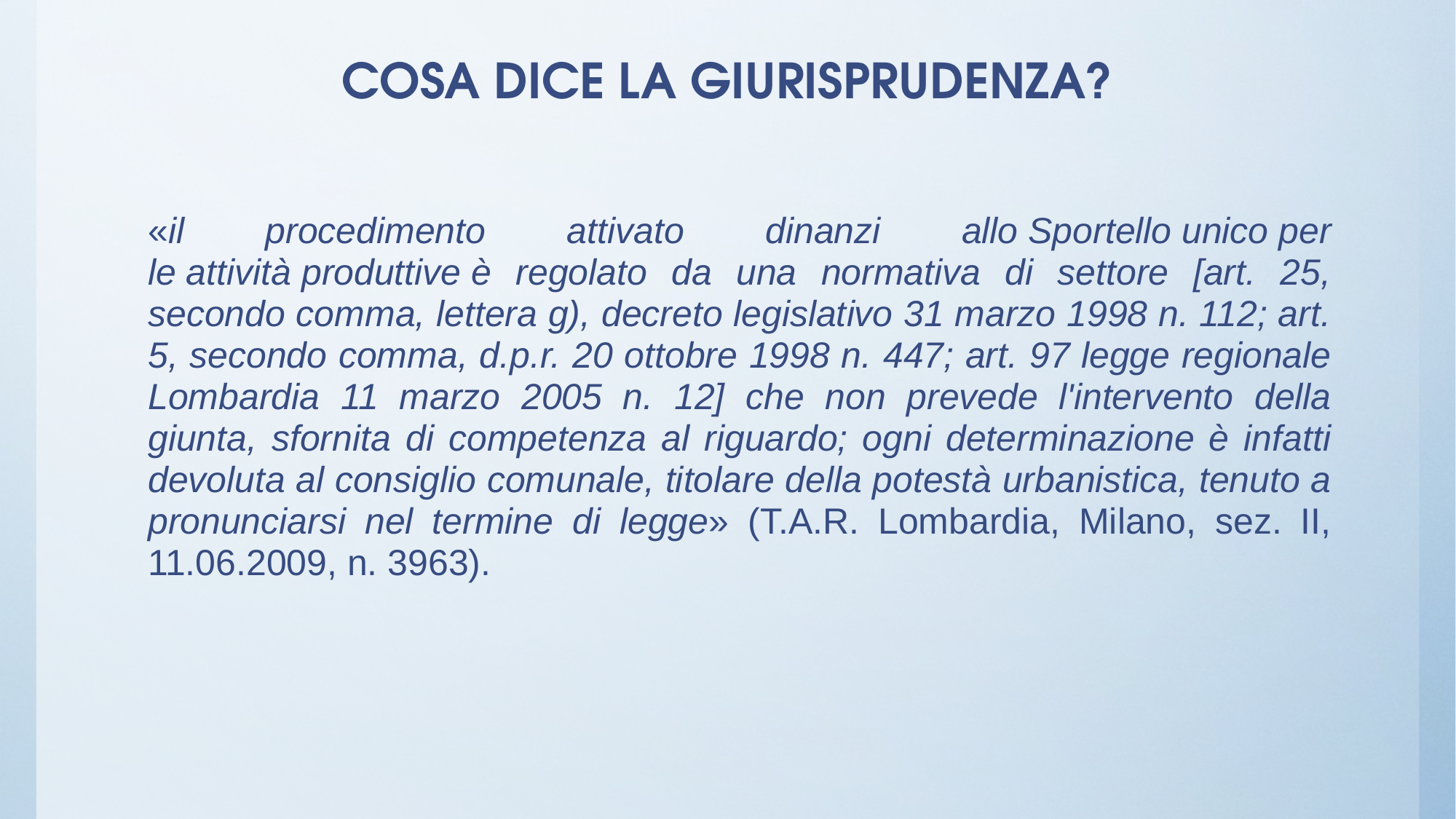

# COSA DICE LA GIURISPRUDENZA?
«il procedimento attivato dinanzi allo Sportello unico per le attività produttive è regolato da una normativa di settore [art. 25, secondo comma, lettera g), decreto legislativo 31 marzo 1998 n. 112; art. 5, secondo comma, d.p.r. 20 ottobre 1998 n. 447; art. 97 legge regionale Lombardia 11 marzo 2005 n. 12] che non prevede l'intervento della giunta, sfornita di competenza al riguardo; ogni determinazione è infatti devoluta al consiglio comunale, titolare della potestà urbanistica, tenuto a pronunciarsi nel termine di legge» (T.A.R. Lombardia, Milano, sez. II, 11.06.2009, n. 3963).